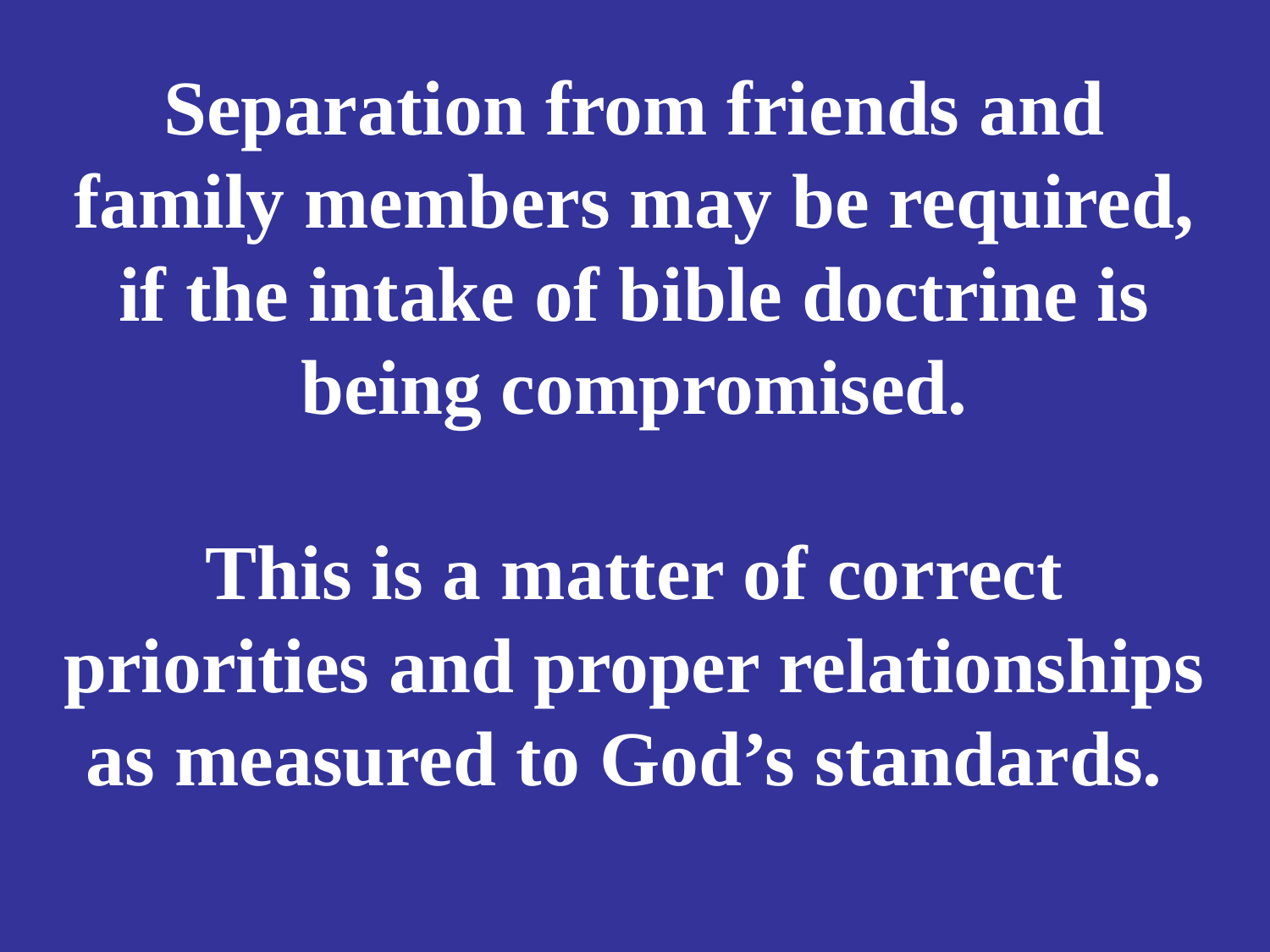

# Separation from friends and family members may be required, if the intake of bible doctrine is being compromised. This is a matter of correct priorities and proper relationships as measured to God’s standards.